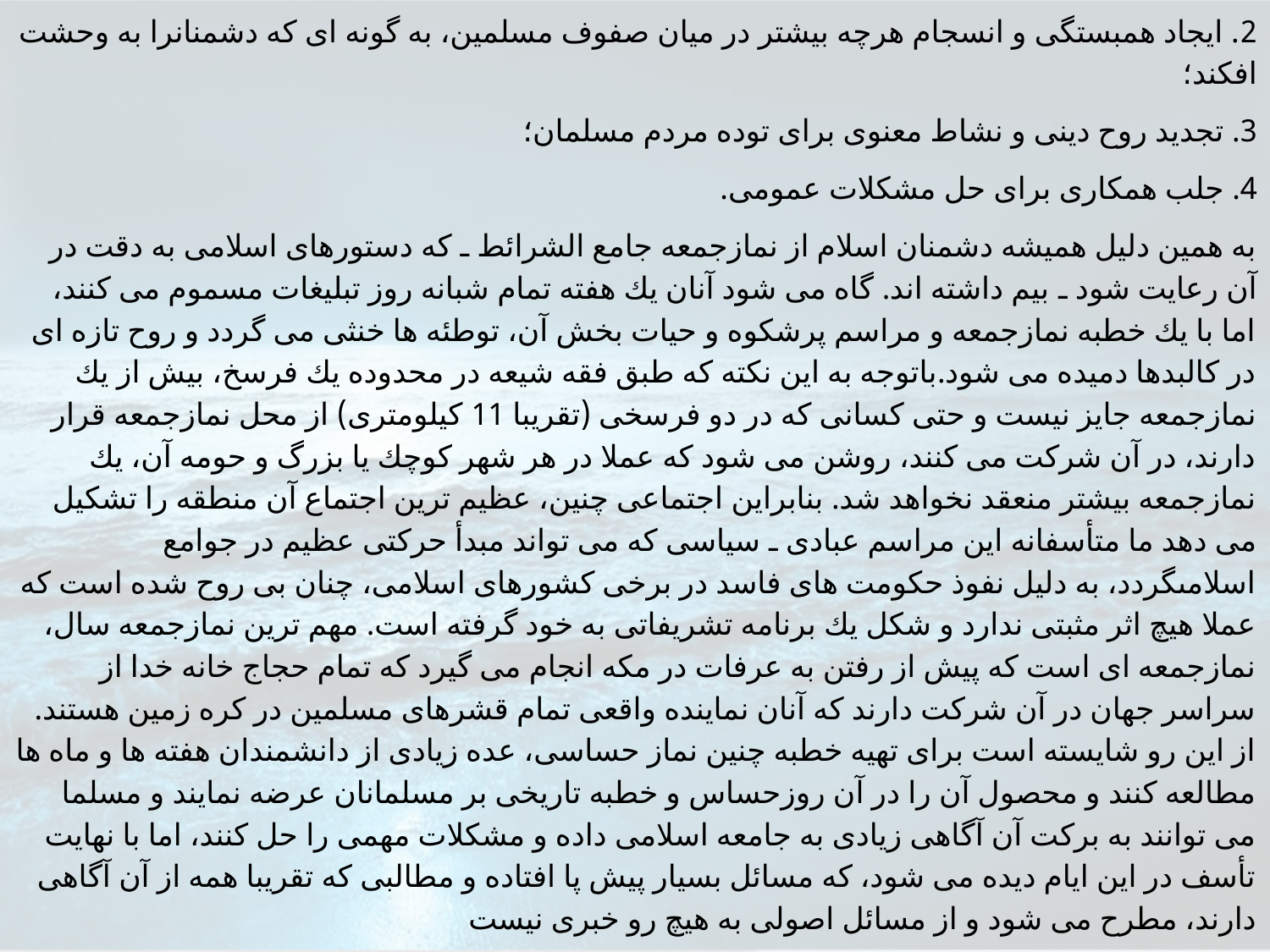

2. ايجاد همبستگى و انسجام هرچه بيشتر در ميان صفوف مسلمين، به گونه اى كه دشمنانرا به وحشت افكند؛
3. تجديد روح دينى و نشاط معنوى براى توده مردم مسلمان؛
4. جلب همكارى براى حل مشكلات عمومى.
به همين دليل هميشه دشمنان اسلام از نمازجمعه جامع الشرائط ـ كه دستورهاى اسلامى به دقت در آن رعايت شود ـ بيم داشته اند. گاه مى شود آنان يك هفته تمام شبانه روز تبليغات مسموم مى كنند، اما با يك خطبه نمازجمعه و مراسم پرشكوه و حيات بخش آن، توطئه ها خنثى مى گردد و روح تازه اى در كالبدها دميده مى شود.باتوجه به اين نكته كه طبق فقه شيعه در محدوده يك فرسخ، بيش از يك نمازجمعه جايز نيست و حتى كسانى كه در دو فرسخى (تقريبا 11 كيلومترى) از محل نمازجمعه قرار دارند، در آن شركت مى كنند، روشن مى شود كه عملا در هر شهر كوچك يا بزرگ و حومه آن، يك نمازجمعه بيشتر منعقد نخواهد شد. بنابراين اجتماعى چنين، عظيم ترين اجتماع آن منطقه را تشكيل مى دهد ما متأسفانه اين مراسم عبادى ـ سياسى كه مى تواند مبدأ حركتى عظيم در جوامع اسلامىگردد، به دليل نفوذ حكومت هاى فاسد در برخى كشورهاى اسلامى، چنان بى روح شده است كه عملا هيچ اثر مثبتى ندارد و شكل يك برنامه تشريفاتى به خود گرفته است. مهم ترين نمازجمعه سال، نمازجمعه اى است كه پيش از رفتن به عرفات در مكه انجام مى گيرد كه تمام حجاج خانه خدا از سراسر جهان در آن شركت دارند كه آنان نماينده واقعى تمام قشرهاى مسلمين در كره زمين هستند. از اين رو شايسته است براى تهيه خطبه چنين نماز حساسى، عده زيادى از دانشمندان هفته ها و ماه ها مطالعه كنند و محصول آن را در آن روزحساس و خطبه تاريخى بر مسلمانان عرضه نمايند و مسلما مى توانند به بركت آن آگاهى زيادى به جامعه اسلامى داده و مشكلات مهمى را حل كنند، اما با نهايت تأسف در اين ايام ديده مى شود، كه مسائل بسيار پيش پا افتاده و مطالبى كه تقريبا همه از آن آگاهى دارند، مطرح مى شود و از مسائل اصولى به هيچ رو خبرى نيست